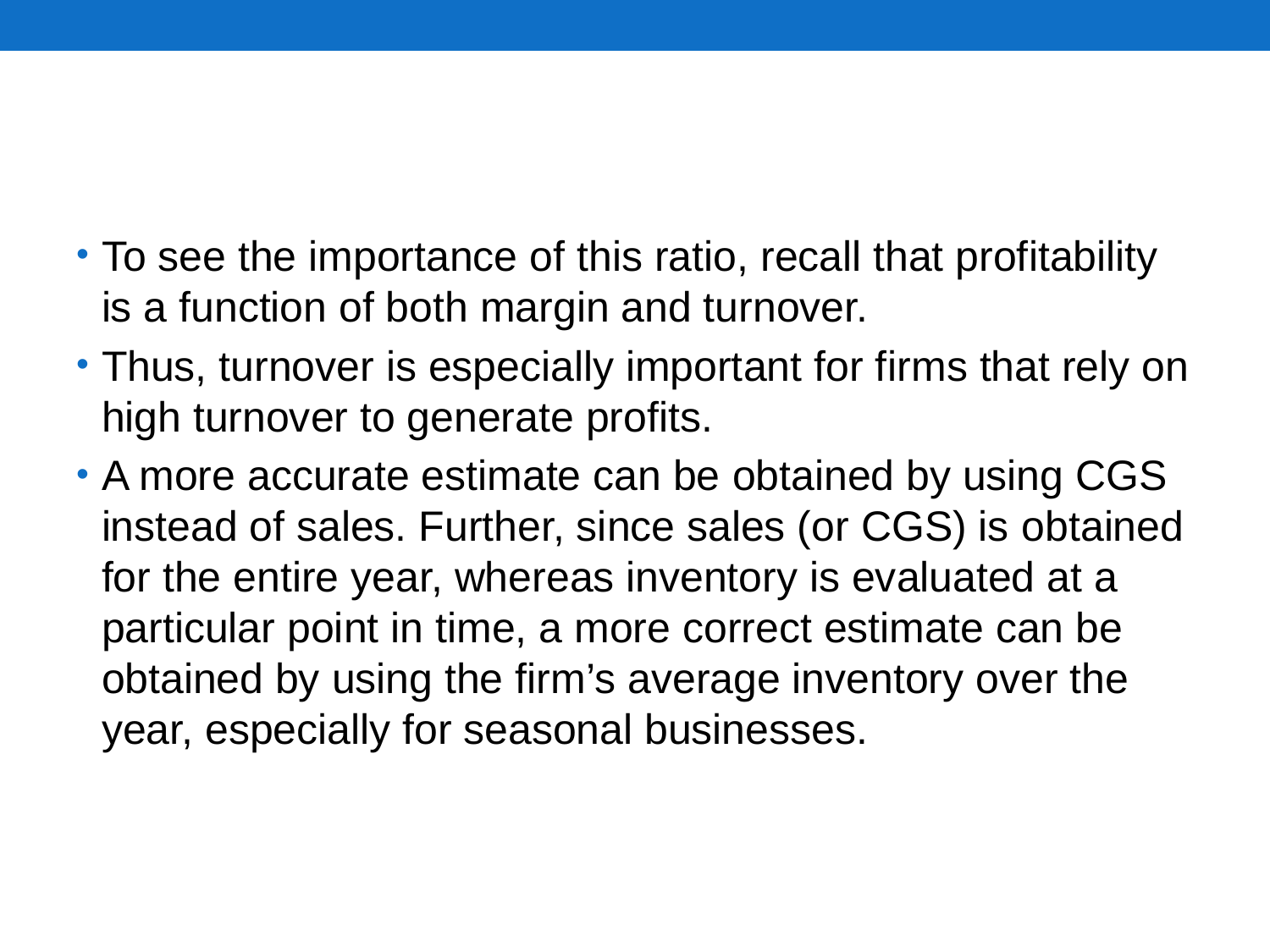

#
To see the importance of this ratio, recall that profitability is a function of both margin and turnover.
Thus, turnover is especially important for firms that rely on high turnover to generate profits.
A more accurate estimate can be obtained by using CGS instead of sales. Further, since sales (or CGS) is obtained for the entire year, whereas inventory is evaluated at a particular point in time, a more correct estimate can be obtained by using the firm’s average inventory over the year, especially for seasonal businesses.